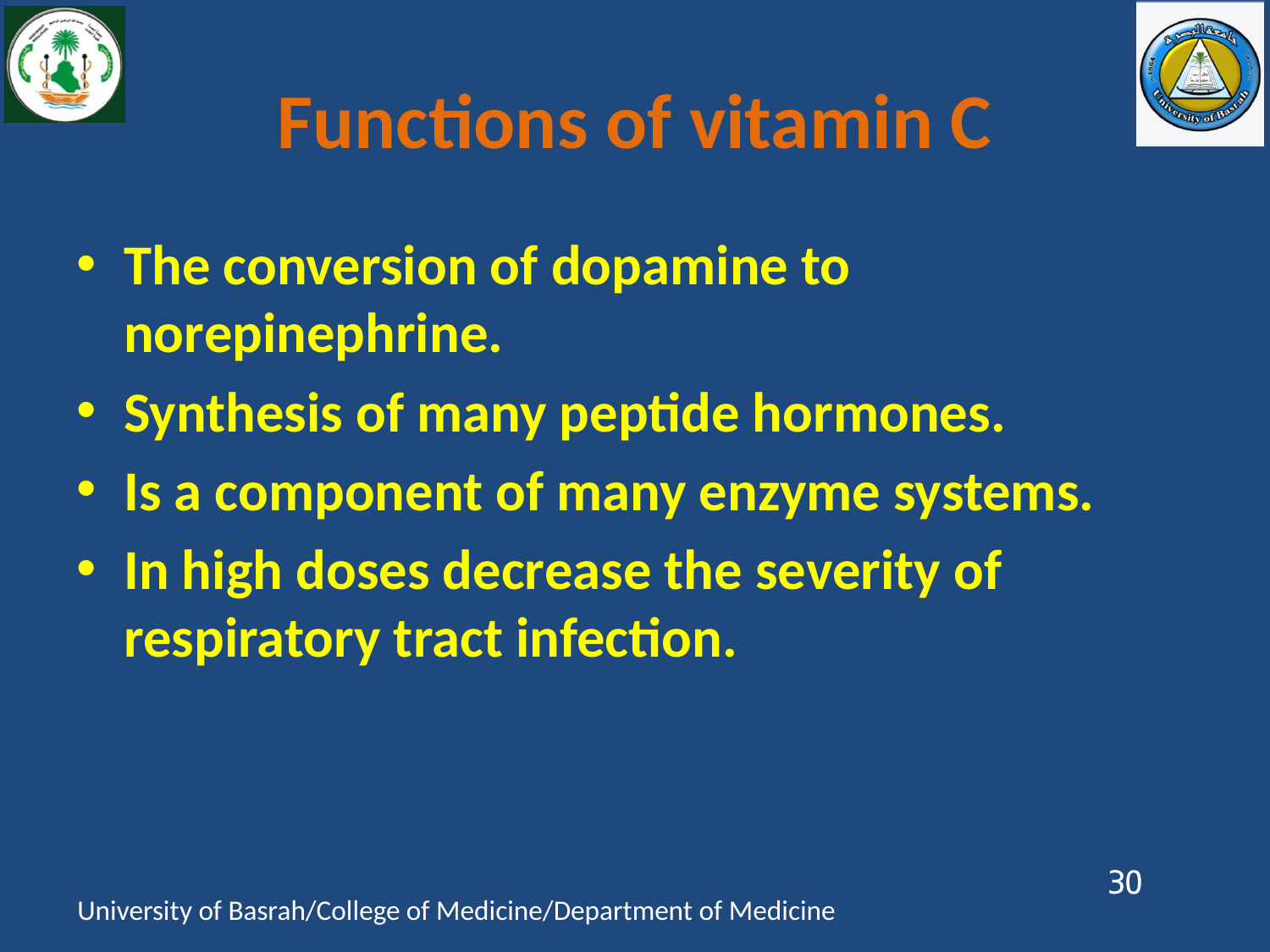

# Functions of vitamin C
The conversion of dopamine to norepinephrine.
Synthesis of many peptide hormones.
Is a component of many enzyme systems.
In high doses decrease the severity of respiratory tract infection.
30
University of Basrah/College of Medicine/Department of Medicine